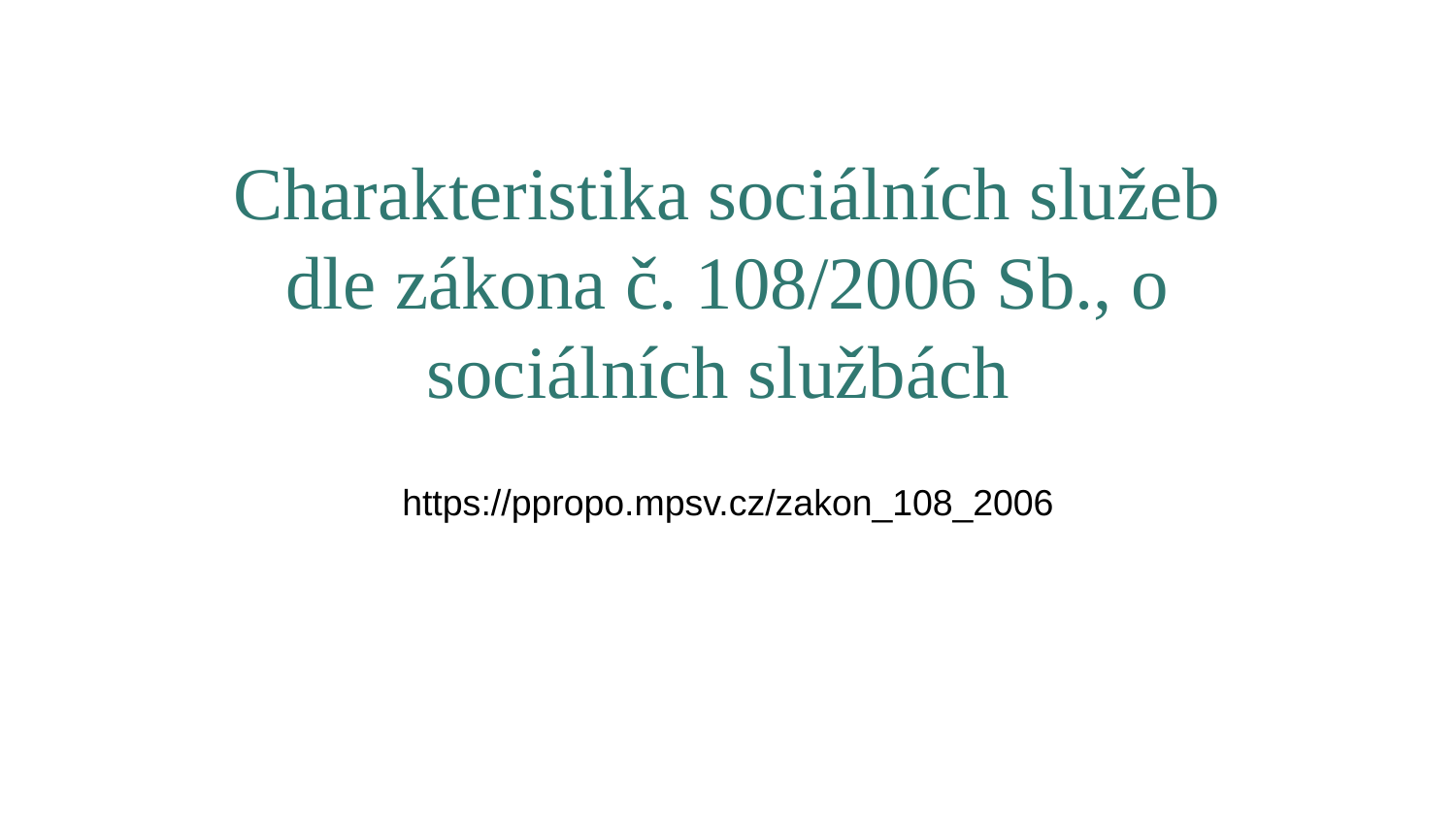

# Charakteristika sociálních služeb dle zákona č. 108/2006 Sb., o sociálních službách

https://ppropo.mpsv.cz/zakon_108_2006